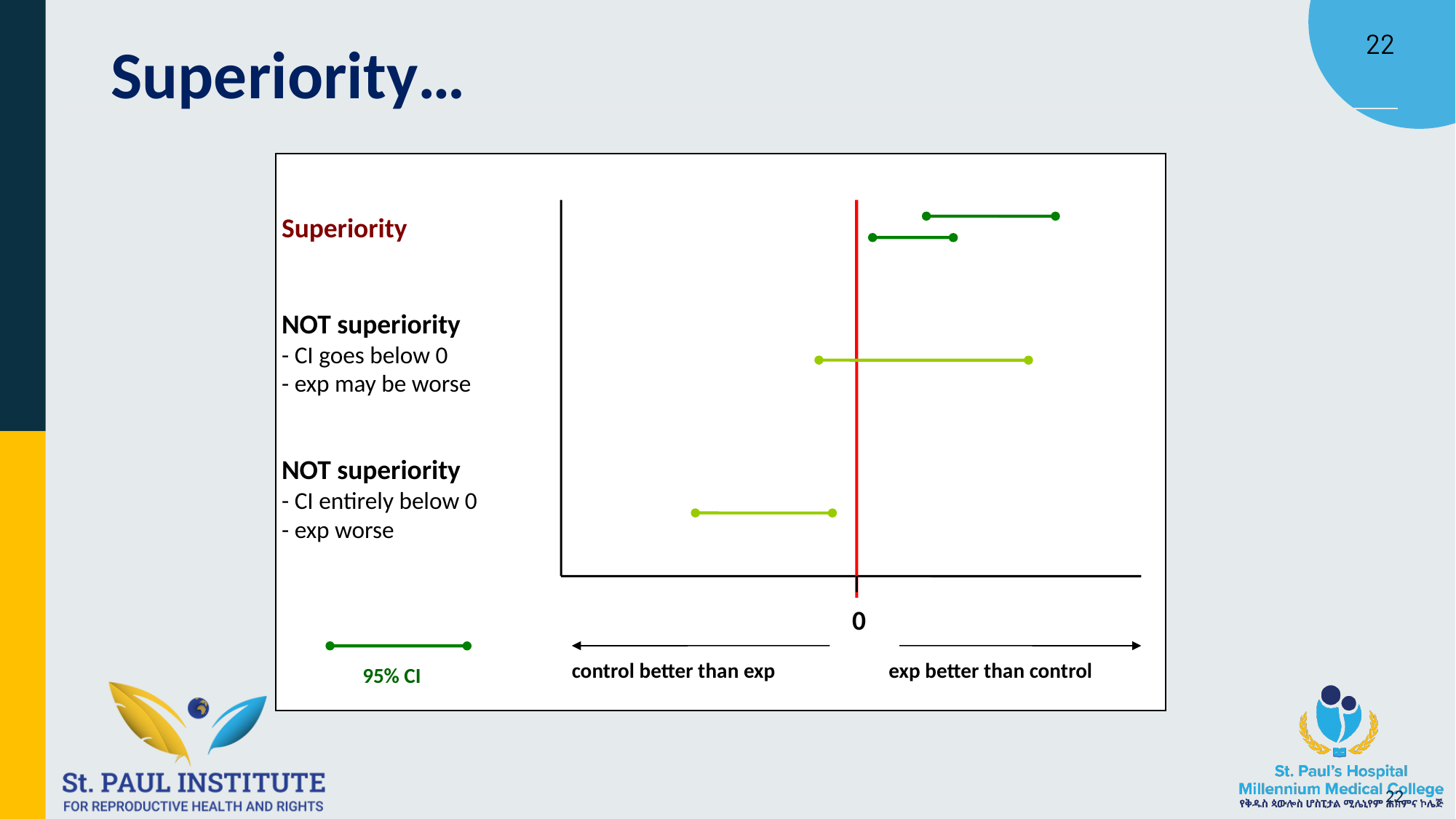

# Superiority…

Superiority

NOT superiority
- CI goes below 0
- exp may be worse

NOT superiority
- CI entirely below 0
- exp worse

0

control better than exp
exp better than control
95% CI
 22